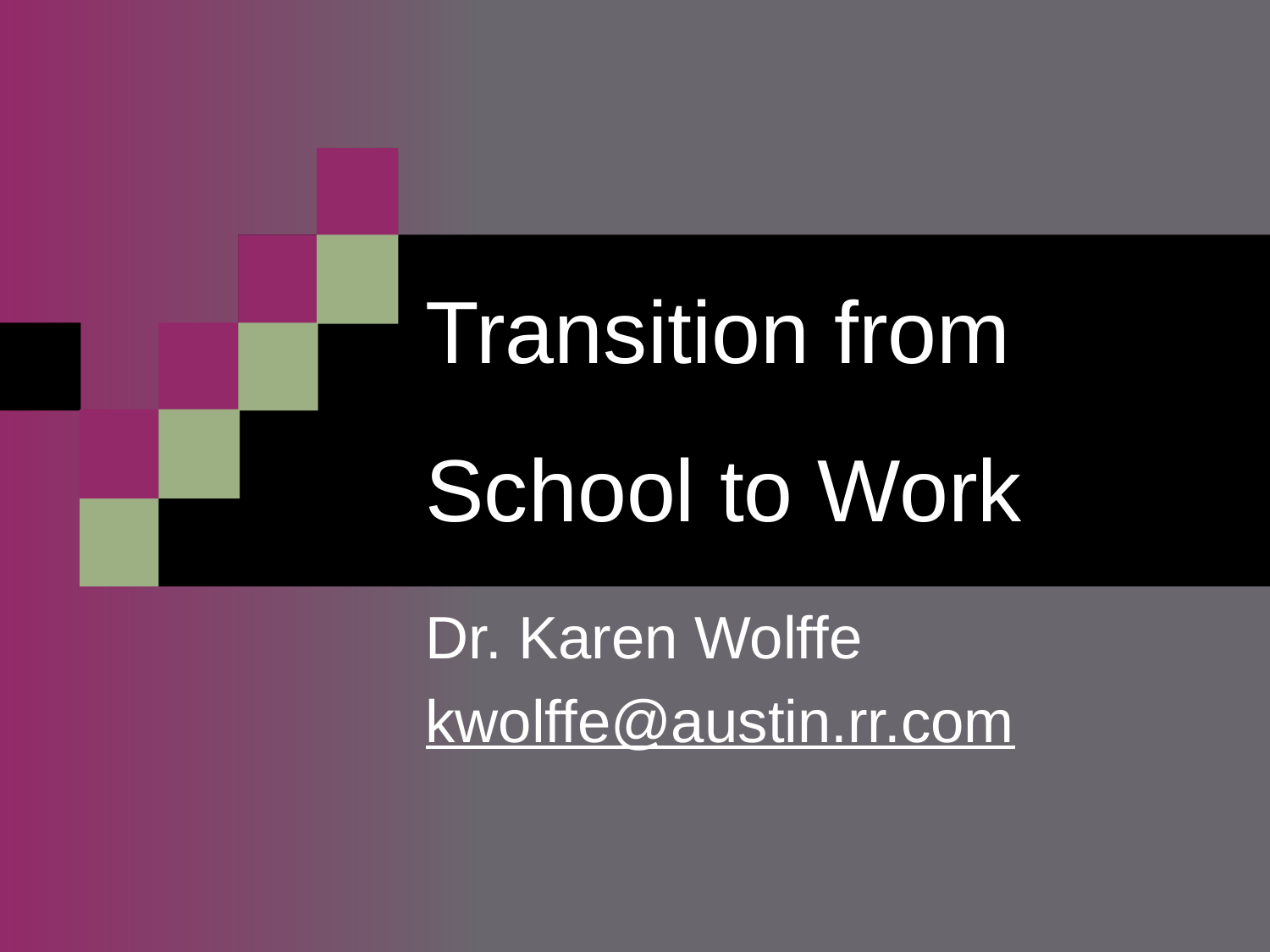

# Transition from School to Work
Dr. Karen Wolffe
kwolffe@austin.rr.com